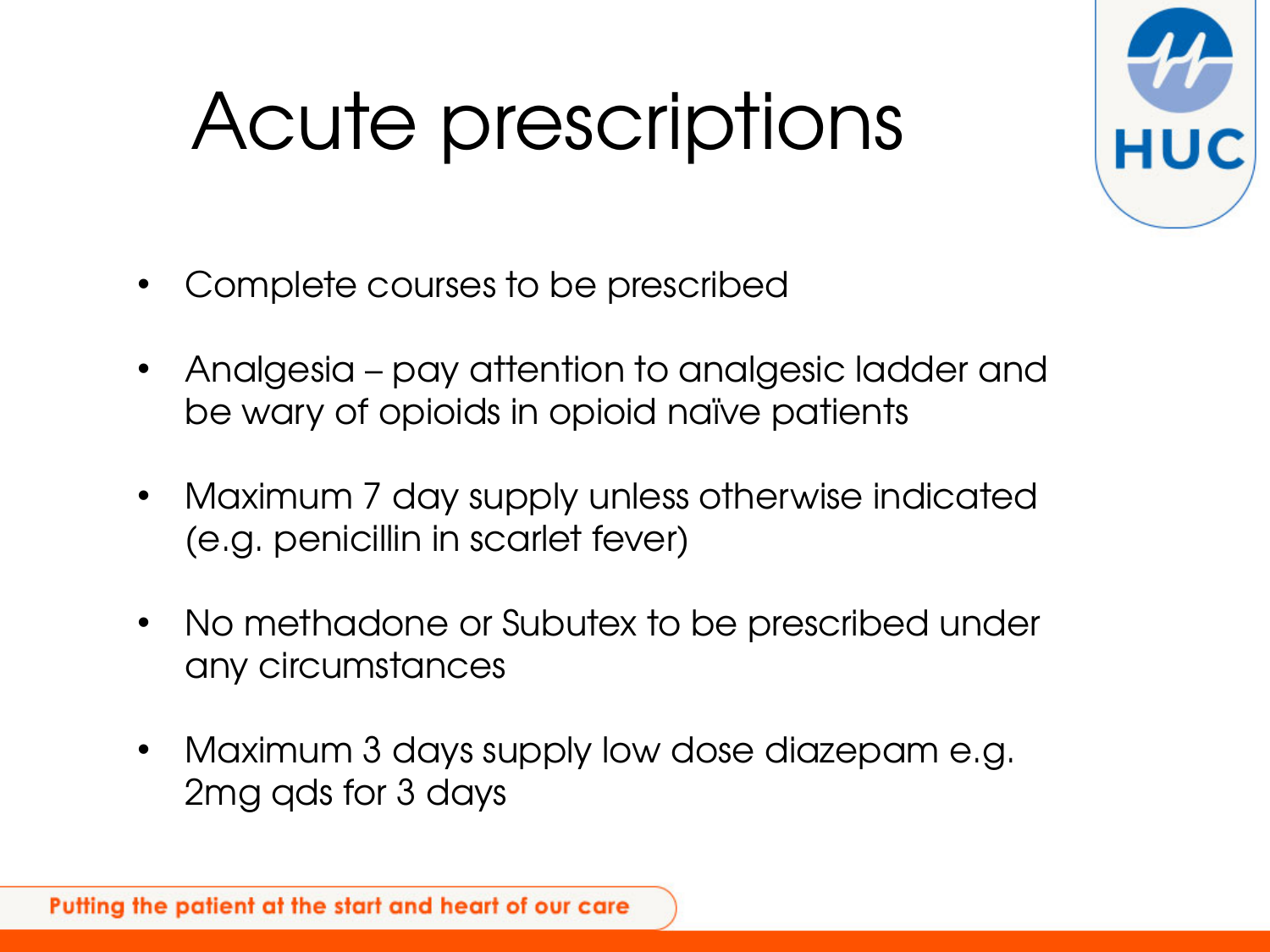

# Acute prescriptions
Complete courses to be prescribed

Analgesia – pay attention to analgesic ladder and be wary of opioids in opioid naïve patients

Maximum 7 day supply unless otherwise indicated (e.g. penicillin in scarlet fever)

No methadone or Subutex to be prescribed under any circumstances

Maximum 3 days supply low dose diazepam e.g. 2mg qds for 3 days